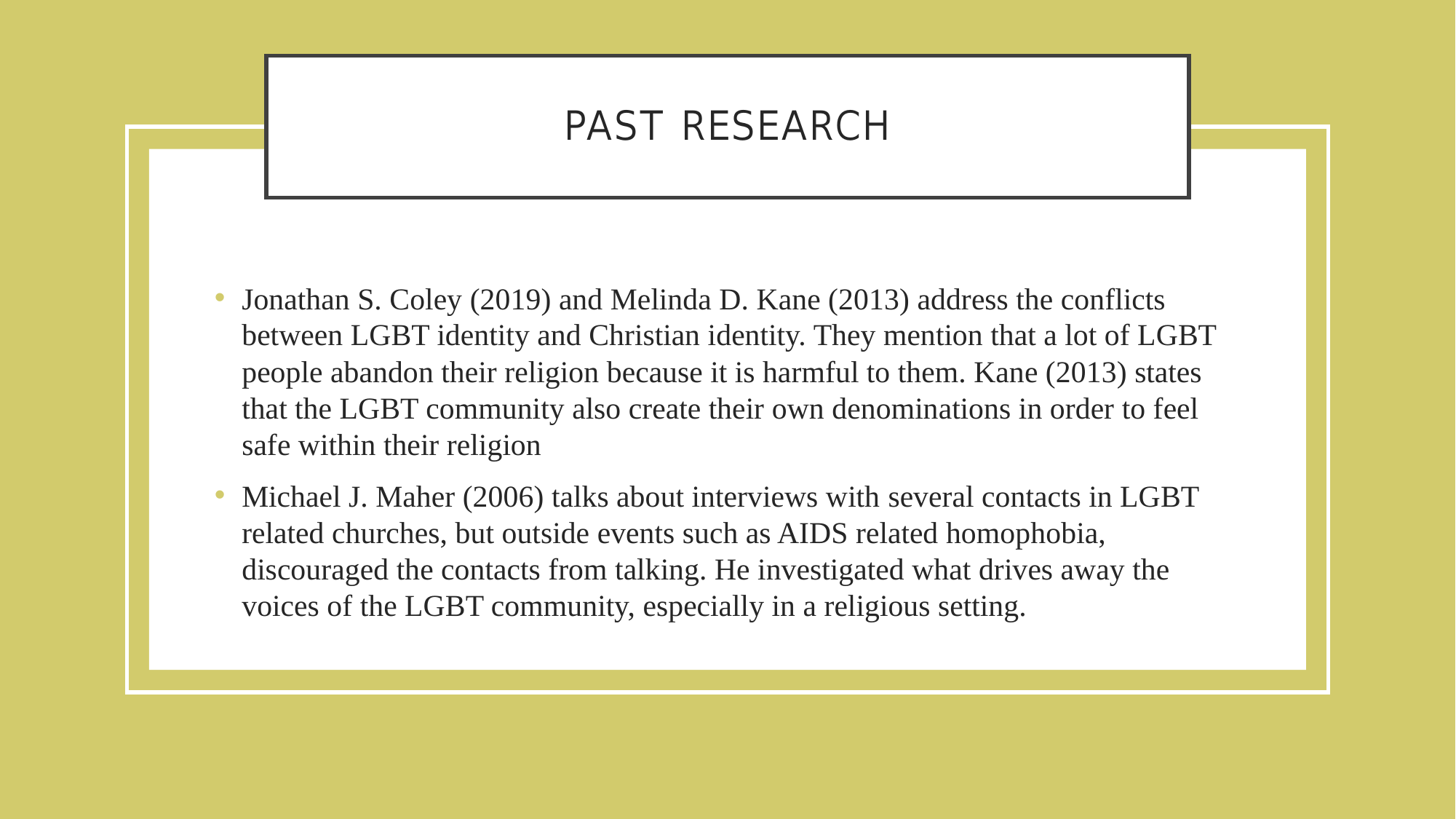

# Past research

Jonathan S. Coley (2019) and Melinda D. Kane (2013) address the conflicts between LGBT identity and Christian identity. They mention that a lot of LGBT people abandon their religion because it is harmful to them. Kane (2013) states that the LGBT community also create their own denominations in order to feel safe within their religion
Michael J. Maher (2006) talks about interviews with several contacts in LGBT related churches, but outside events such as AIDS related homophobia, discouraged the contacts from talking. He investigated what drives away the voices of the LGBT community, especially in a religious setting.